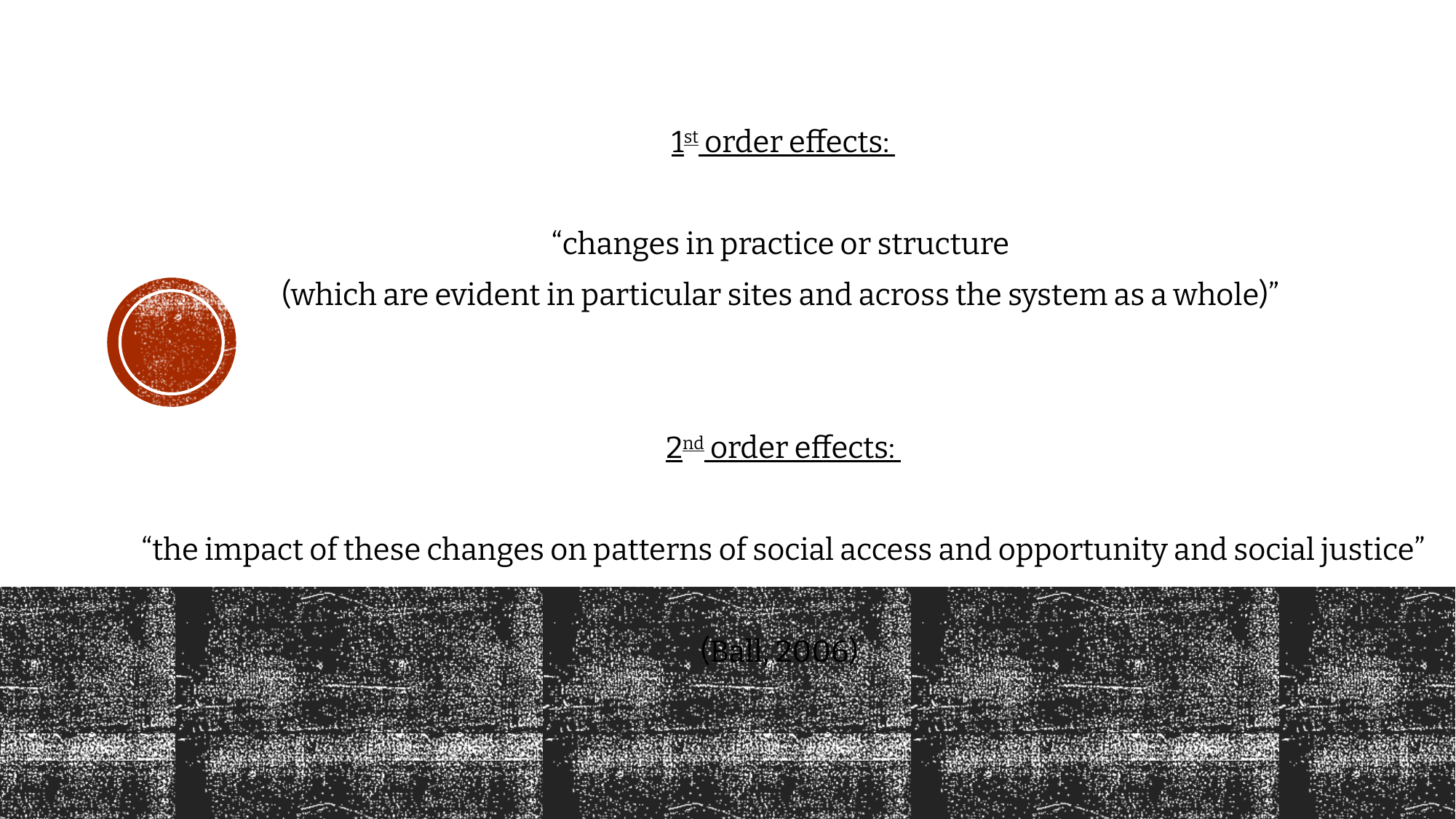

Policy changes with OALCF & EOIS-CAMS as

1st order effects:

“changes in practice or structure
(which are evident in particular sites and across the system as a whole)”

2nd order effects:

“the impact of these changes on patterns of social access and opportunity and social justice”

(Ball, 2006)